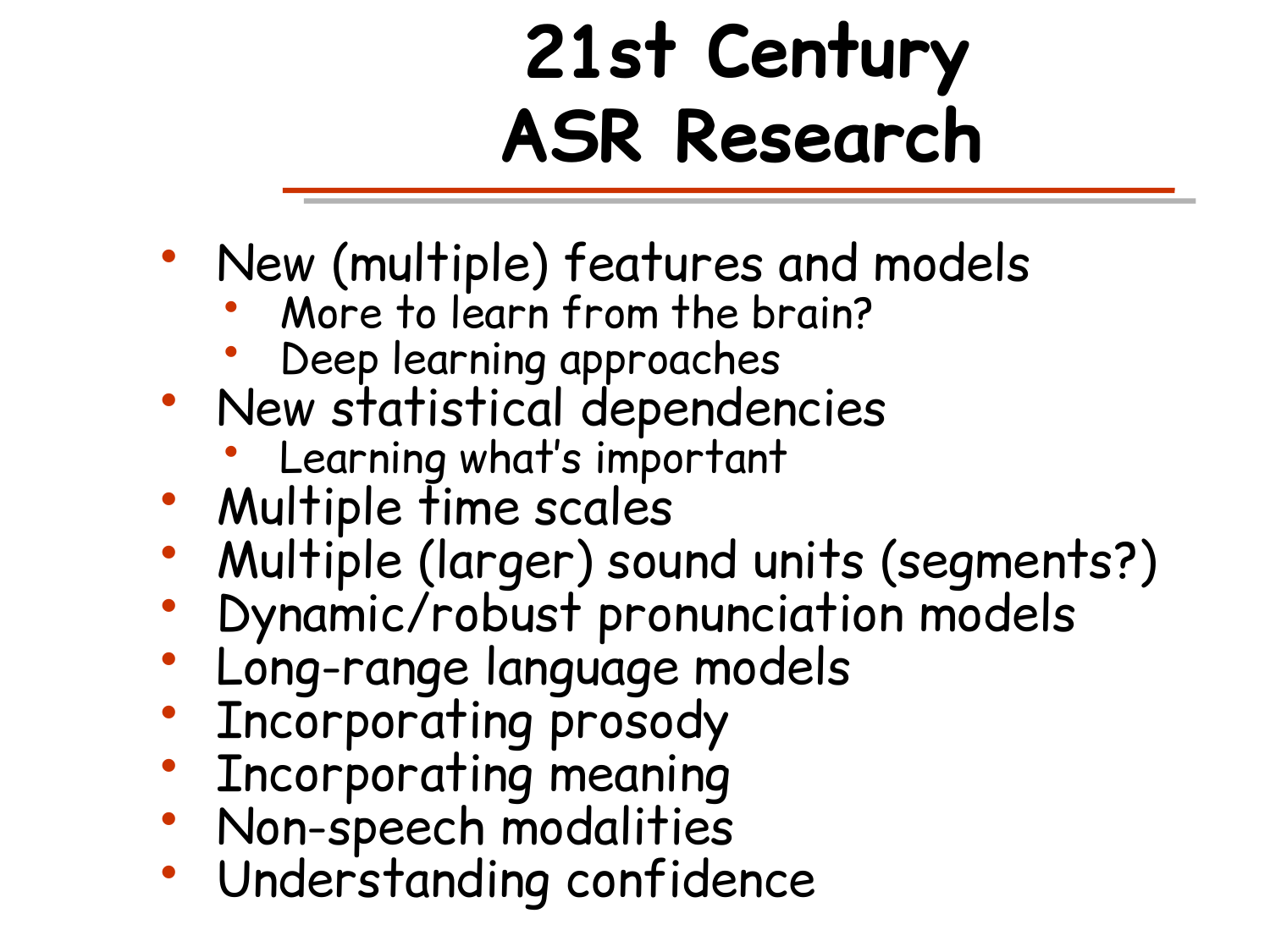

21st Century
ASR Research

New (multiple) features and models
More to learn from the brain?
Deep learning approaches
New statistical dependencies
Learning what’s important
Multiple time scales
Multiple (larger) sound units (segments?)
Dynamic/robust pronunciation models
Long-range language models
Incorporating prosody
Incorporating meaning
Non-speech modalities
Understanding confidence